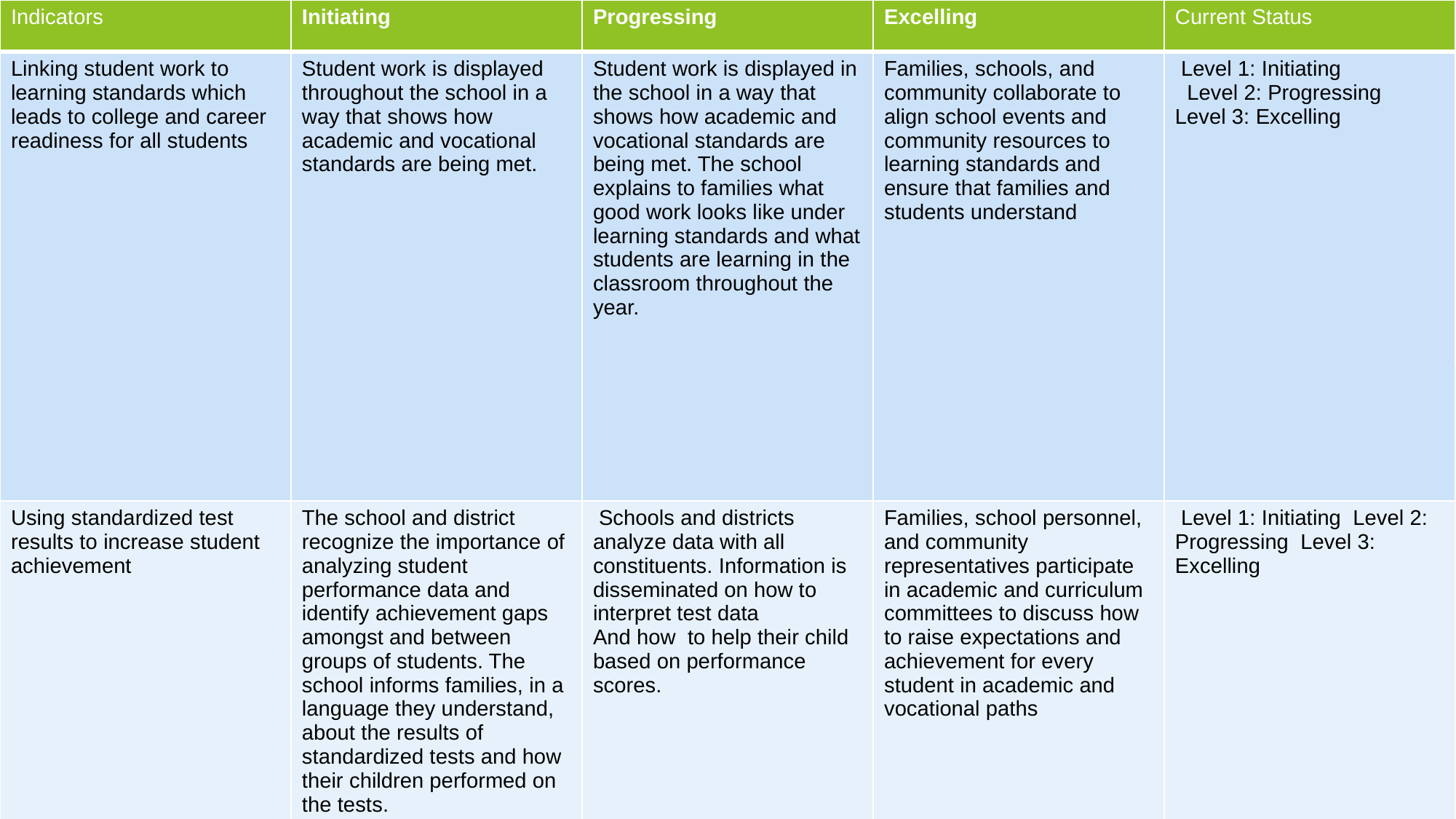

| Indicators | Initiating | Progressing | Excelling | Current Status |
| --- | --- | --- | --- | --- |
| Linking student work to learning standards which leads to college and career readiness for all students | Student work is displayed throughout the school in a way that shows how academic and vocational standards are being met. | Student work is displayed in the school in a way that shows how academic and vocational standards are being met. The school explains to families what good work looks like under learning standards and what students are learning in the classroom throughout the year. | Families, schools, and community collaborate to align school events and community resources to learning standards and ensure that families and students understand | Level 1: Initiating Level 2: Progressing Level 3: Excelling |
| Using standardized test results to increase student achievement | The school and district recognize the importance of analyzing student performance data and identify achievement gaps amongst and between groups of students. The school informs families, in a language they understand, about the results of standardized tests and how their children performed on the tests. | Schools and districts analyze data with all constituents. Information is disseminated on how to interpret test data And how to help their child based on performance scores. | Families, school personnel, and community representatives participate in academic and curriculum committees to discuss how to raise expectations and achievement for every student in academic and vocational paths | Level 1: Initiating Level 2: Progressing Level 3: Excelling |
|  |  |  |  |  |
|  |  |  |  |  |